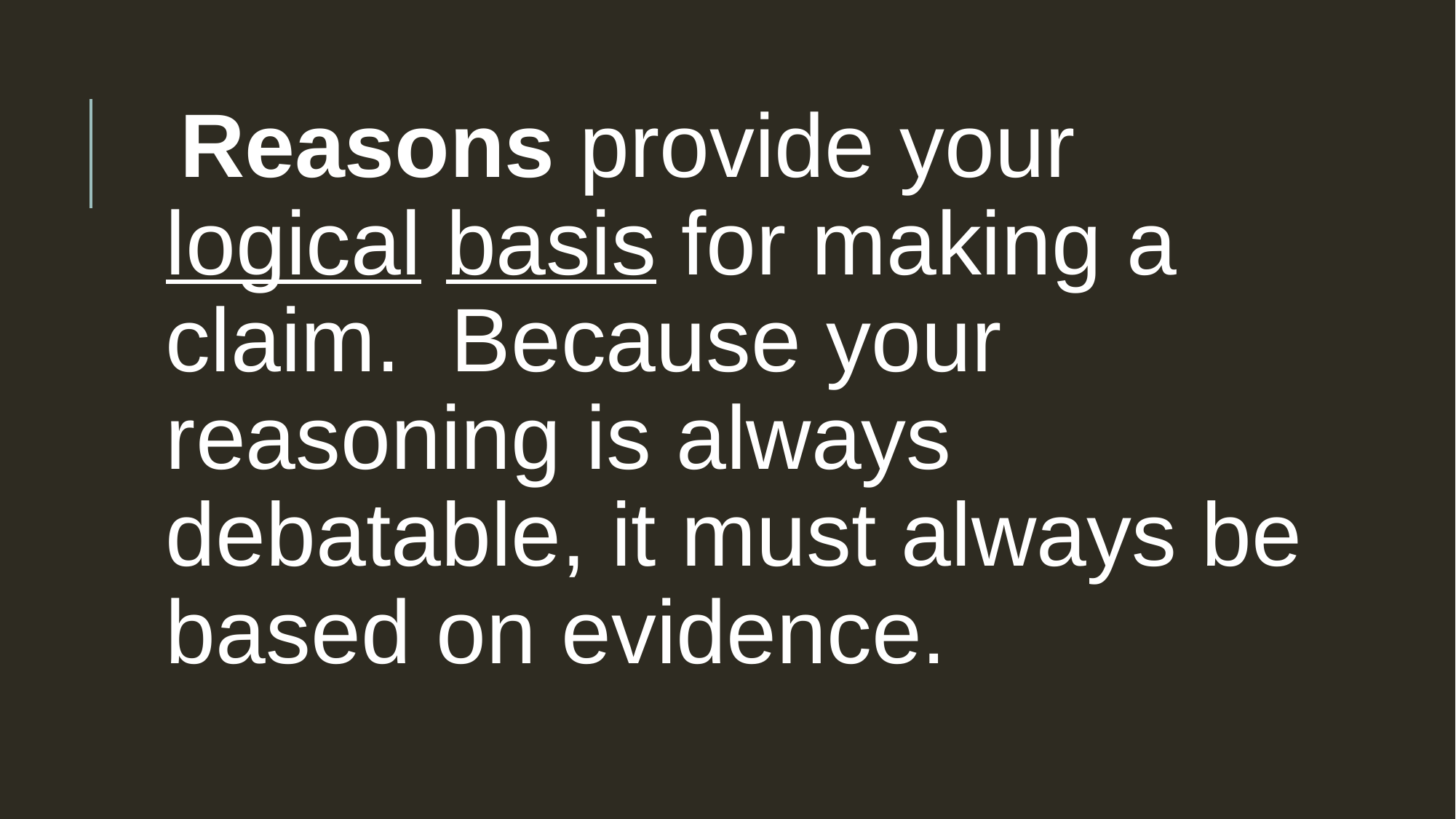

Reasons provide your logical basis for making a claim.  Because your reasoning is always debatable, it must always be based on evidence.